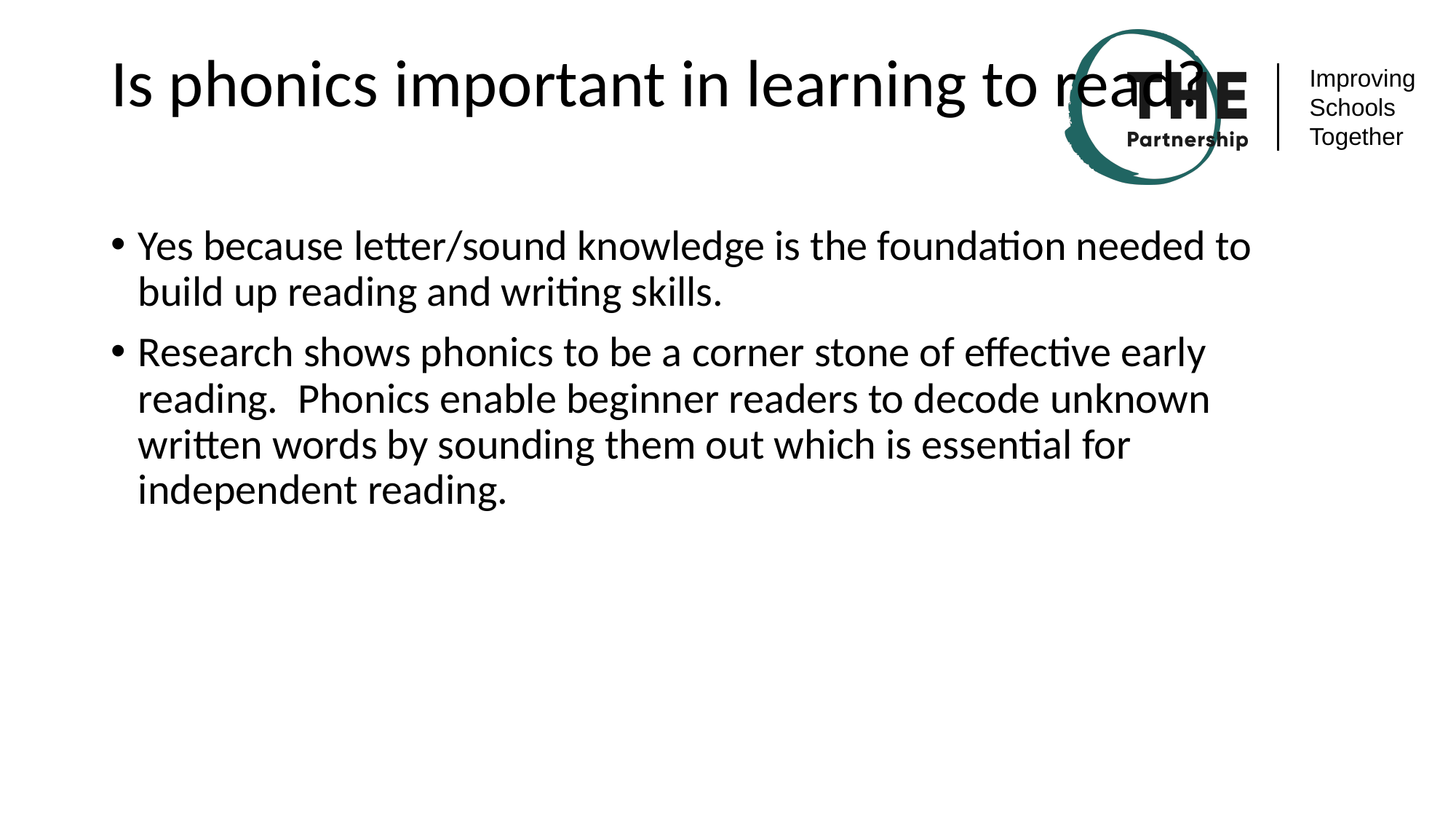

# Is phonics important in learning to read?
Yes because letter/sound knowledge is the foundation needed to build up reading and writing skills.
Research shows phonics to be a corner stone of effective early reading.  Phonics enable beginner readers to decode unknown written words by sounding them out which is essential for independent reading.